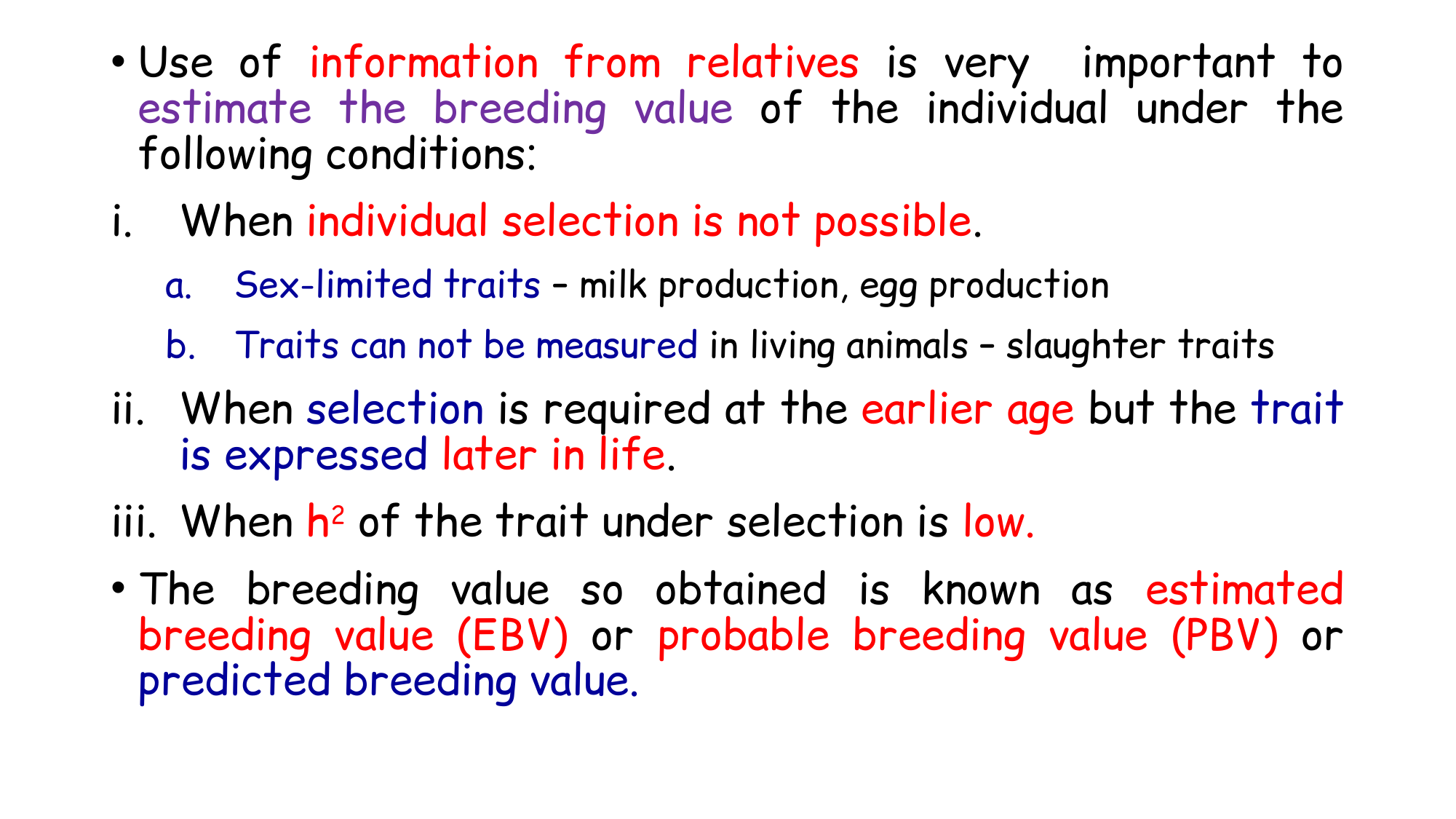

Use of information from relatives is very  important to estimate the breeding value of the individual under the following conditions:
When individual selection is not possible.
Sex-limited traits – milk production, egg production
Traits can not be measured in living animals – slaughter traits
When selection is required at the earlier age but the trait is expressed later in life.
When h2 of the trait under selection is low.
The breeding value so obtained is known as estimated breeding value (EBV) or probable breeding value (PBV) or predicted breeding value.